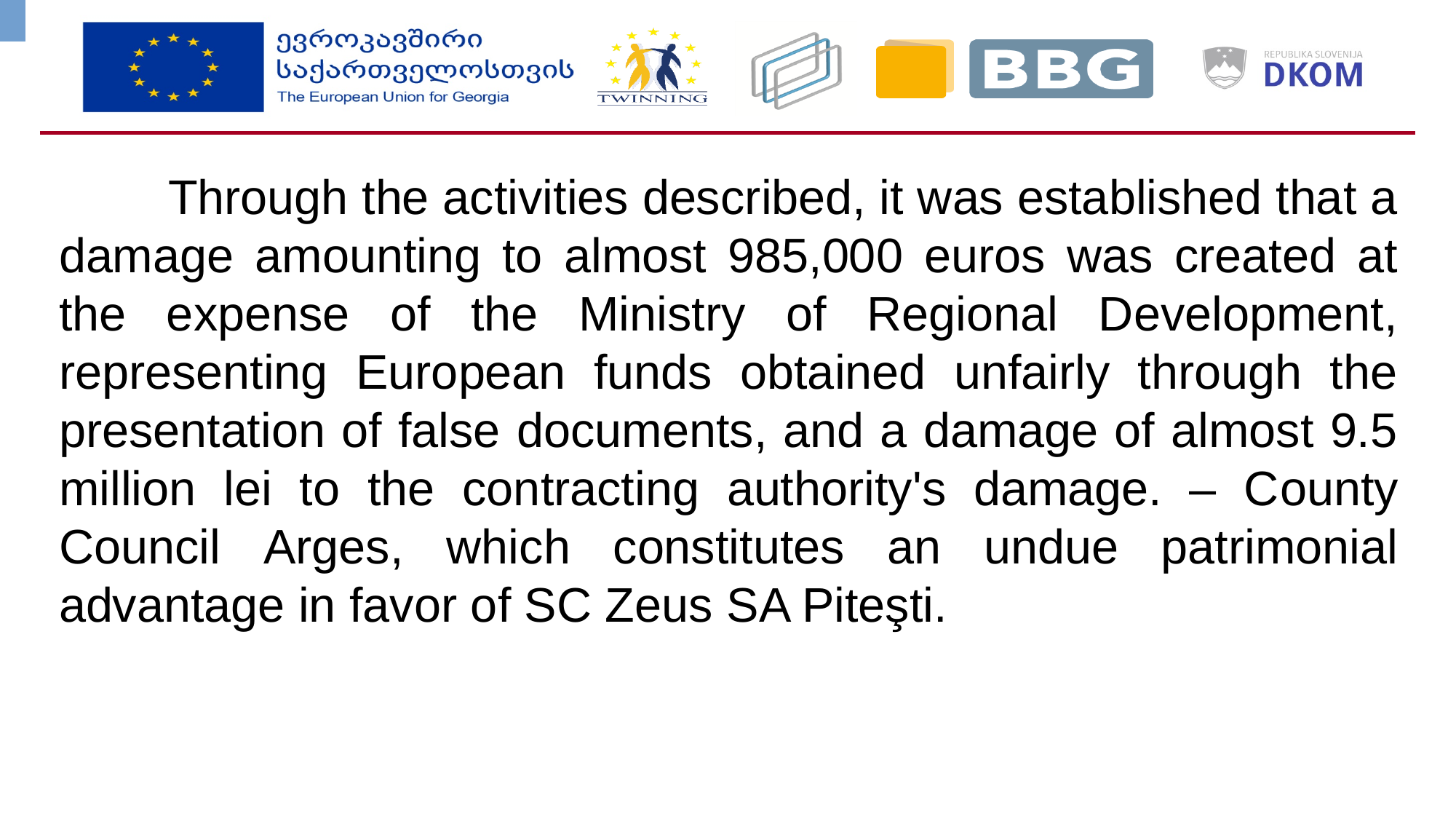

Through the activities described, it was established that a damage amounting to almost 985,000 euros was created at the expense of the Ministry of Regional Development, representing European funds obtained unfairly through the presentation of false documents, and a damage of almost 9.5 million lei to the contracting authority's damage. – County Council Arges, which constitutes an undue patrimonial advantage in favor of SC Zeus SA Piteşti.